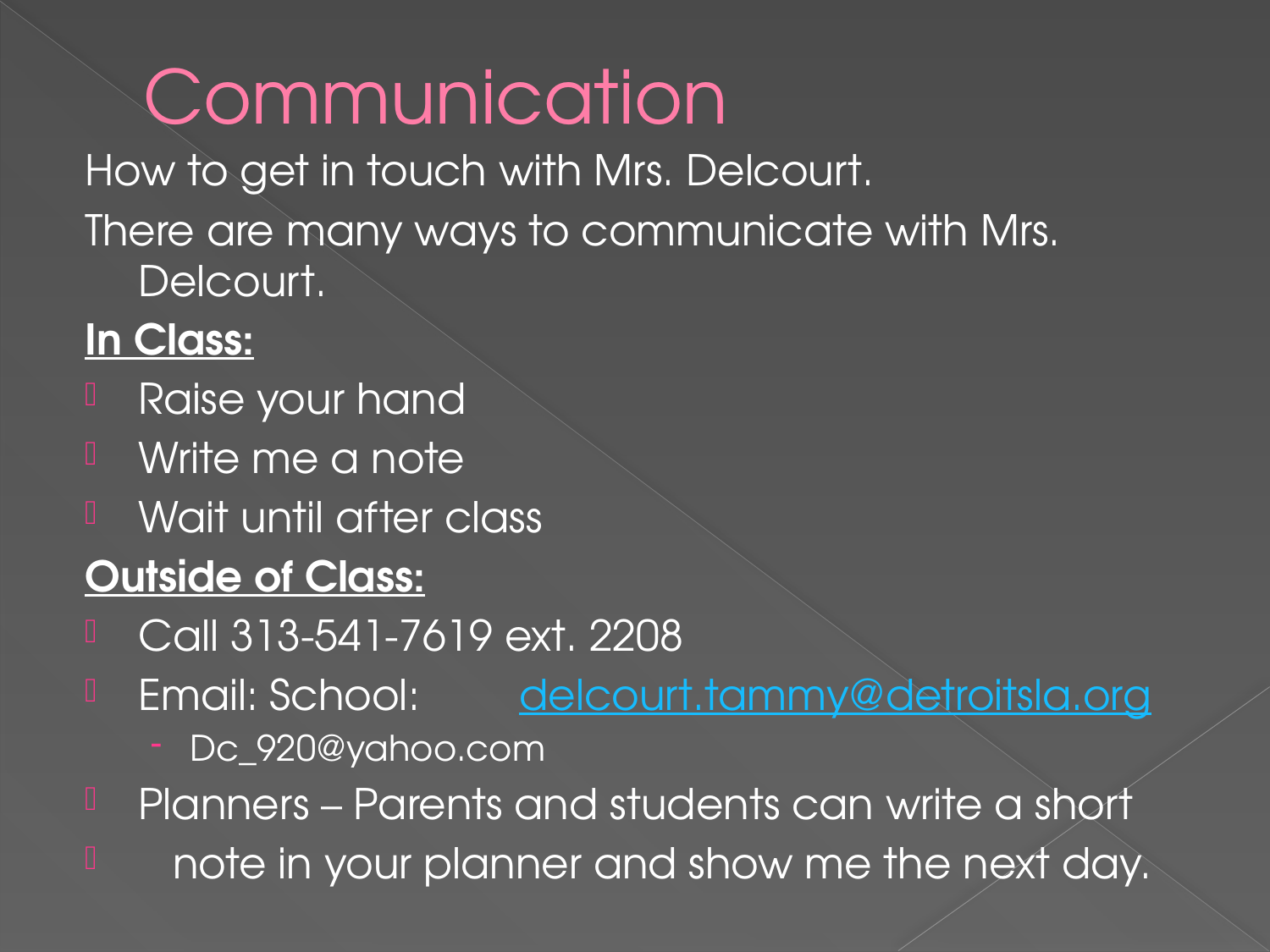

# Communication
How to get in touch with Mrs. Delcourt.
There are many ways to communicate with Mrs. Delcourt.
In Class:
Raise your hand
Write me a note
Wait until after class
Outside of Class:
Call 313-541-7619 ext. 2208
Email: School: 	delcourt.tammy@detroitsla.org
Dc_920@yahoo.com
Planners – Parents and students can write a short
   note in your planner and show me the next day.